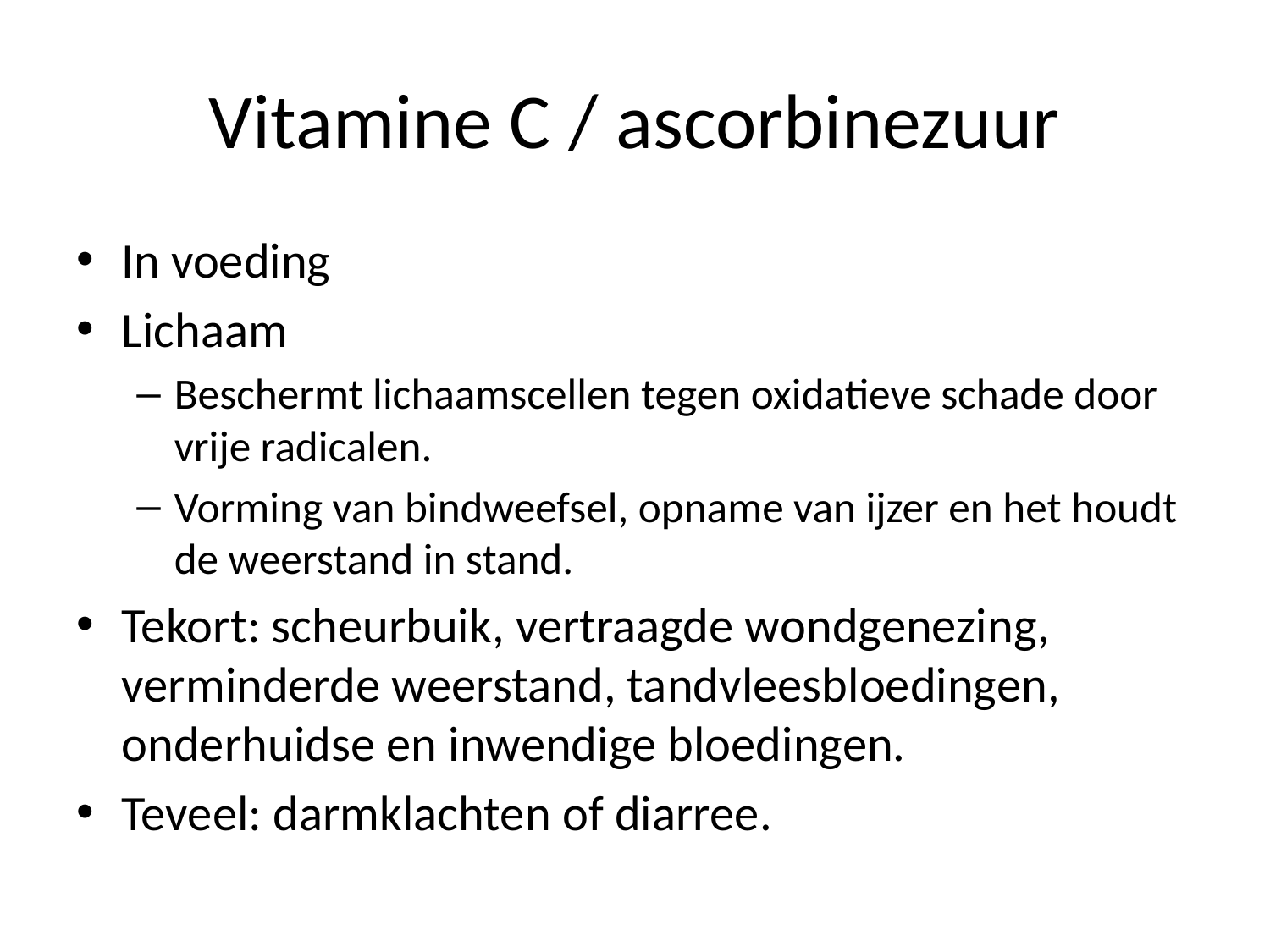

# Vitamine C / ascorbinezuur
In voeding
Lichaam
Beschermt lichaamscellen tegen oxidatieve schade door vrije radicalen.
Vorming van bindweefsel, opname van ijzer en het houdt de weerstand in stand.
Tekort: scheurbuik, vertraagde wondgenezing, verminderde weerstand, tandvleesbloedingen, onderhuidse en inwendige bloedingen.
Teveel: darmklachten of diarree.